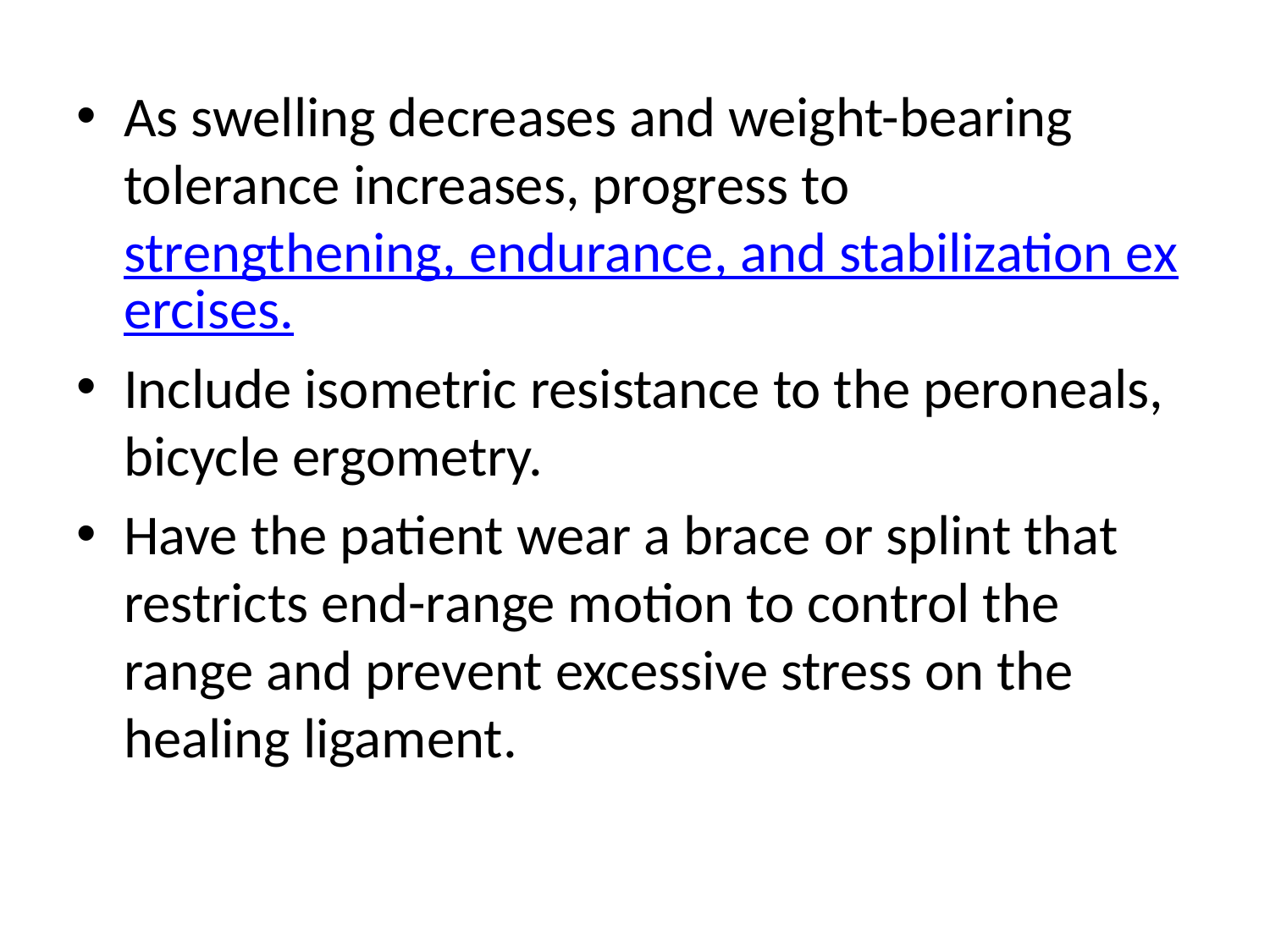

As swelling decreases and weight-bearing tolerance increases, progress to strengthening, endurance, and stabilization exercises.
Include isometric resistance to the peroneals, bicycle ergometry.
Have the patient wear a brace or splint that restricts end-range motion to control the range and prevent excessive stress on the healing ligament.